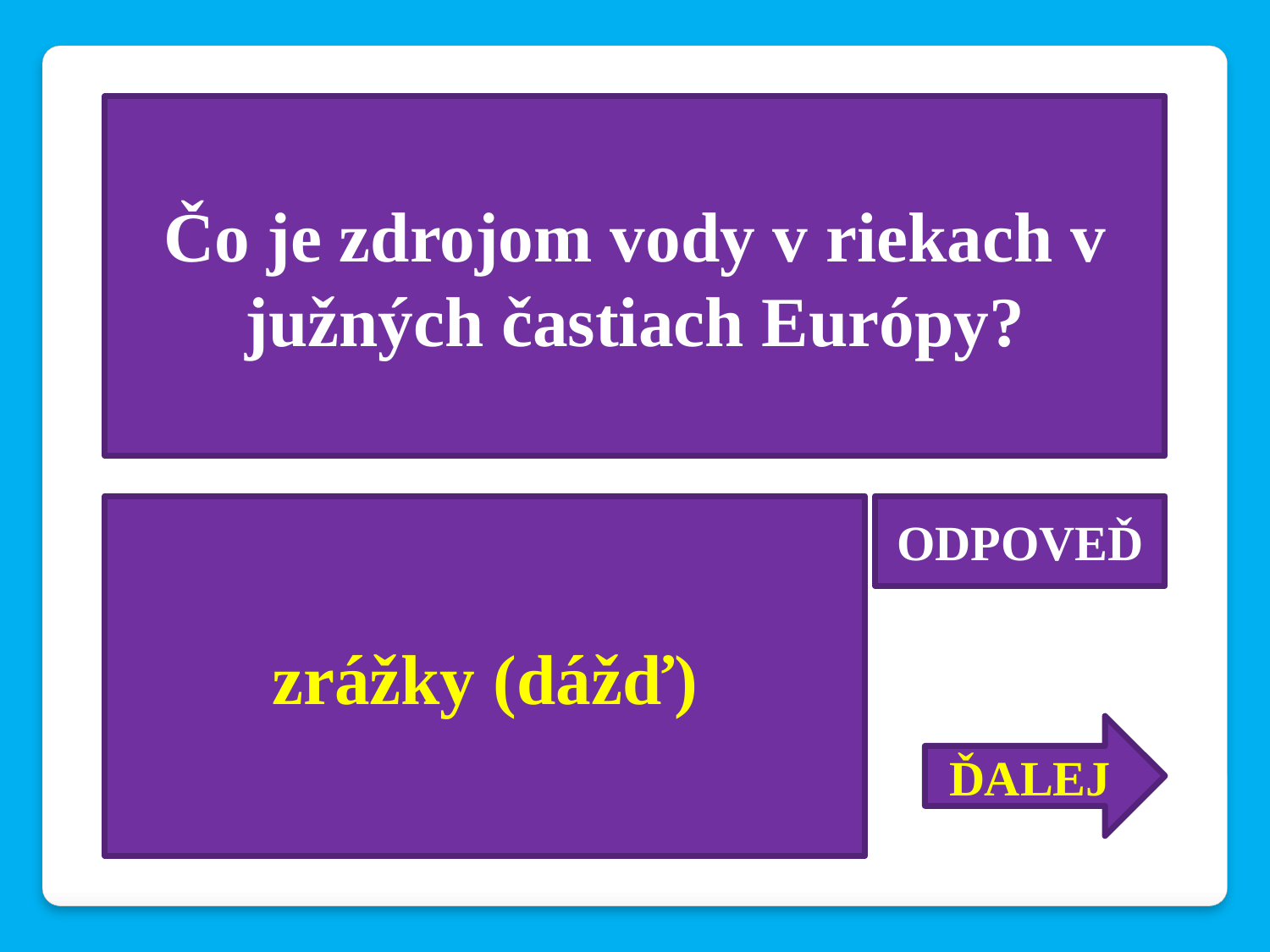

Čo je zdrojom vody v riekach v južných častiach Európy?
zrážky (dážď)
ODPOVEĎ
ĎALEJ